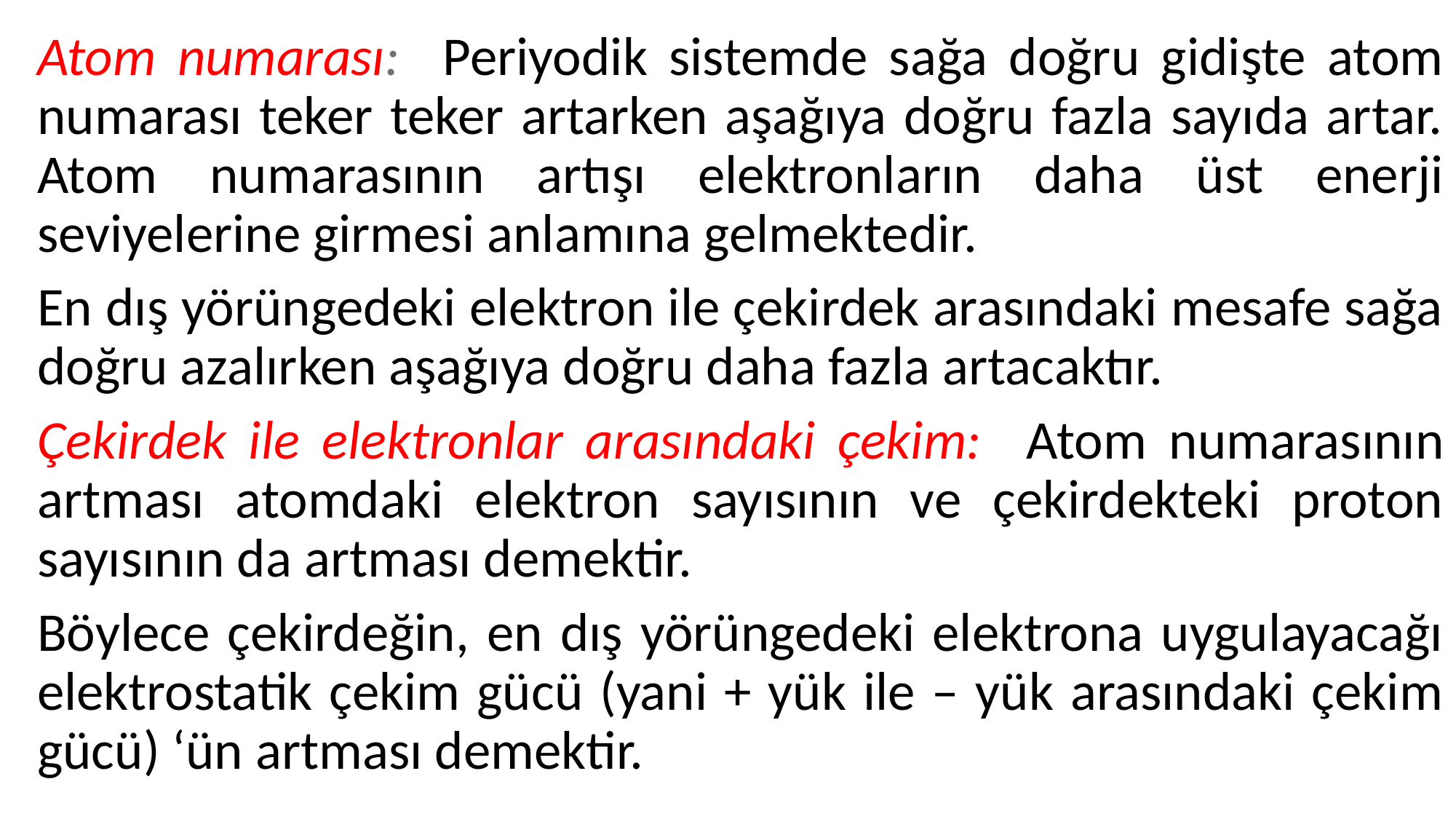

Atom numarası:  Periyodik sistemde sağa doğru gidişte atom numarası teker teker artarken aşağıya doğru fazla sayıda artar. Atom numarasının artışı elektronların daha üst enerji seviyelerine girmesi anlamına gelmektedir.
En dış yörüngedeki elektron ile çekirdek arasındaki mesafe sağa doğru azalırken aşağıya doğru daha fazla artacaktır.
Çekirdek ile elektronlar arasındaki çekim:  Atom numarasının artması atomdaki elektron sayısının ve çekirdekteki proton sayısının da artması demektir.
Böylece çekirdeğin, en dış yörüngedeki elektrona uygulayacağı elektrostatik çekim gücü (yani + yük ile – yük arasındaki çekim gücü) ‘ün artması demektir.